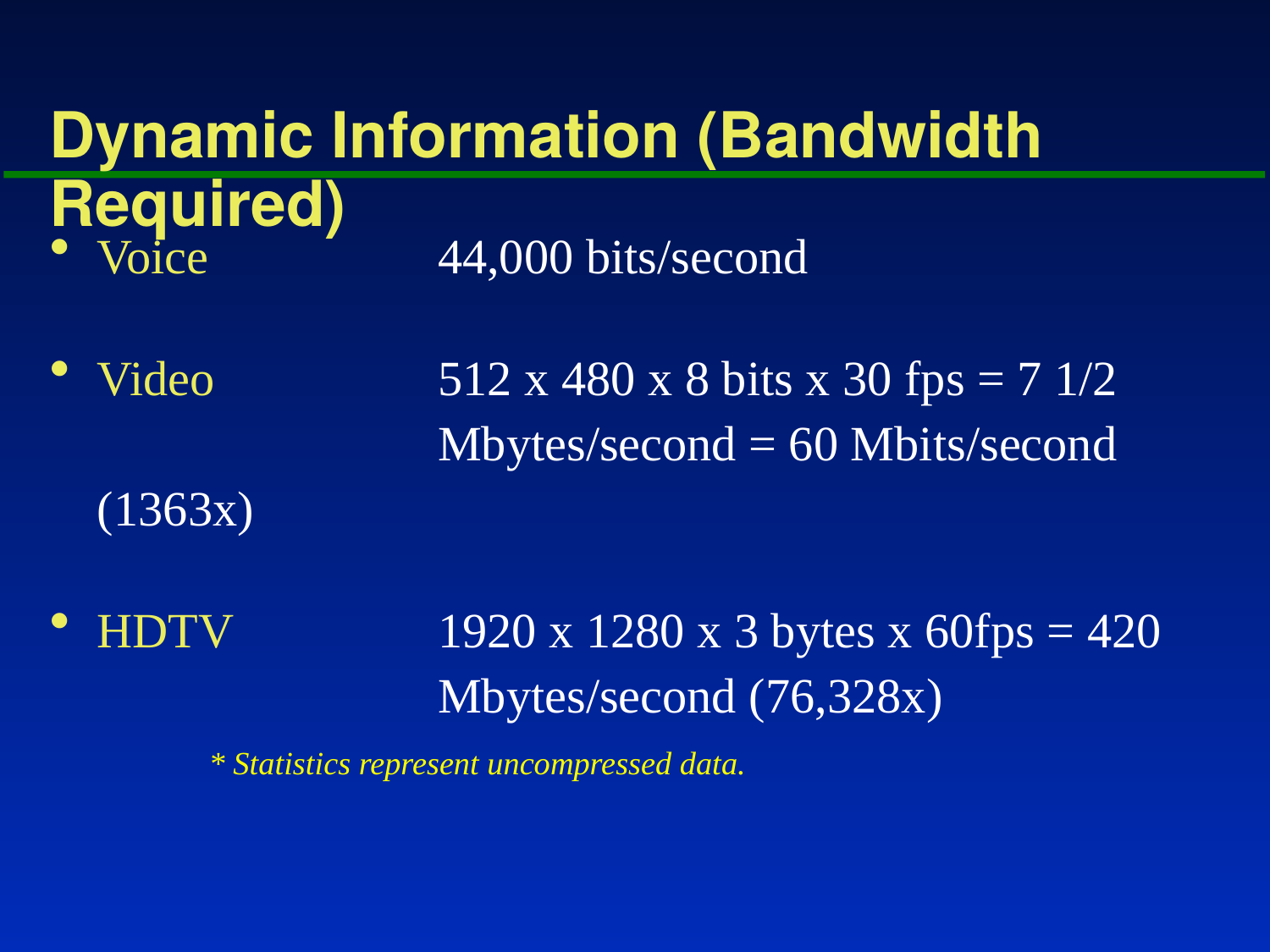

# Dynamic Information (Bandwidth Required)
Voice	44,000 bits/second

Video	512 x 480 x 8 bits x 30 fps = 7 1/2 	Mbytes/second = 60 Mbits/second (1363x)

HDTV          	1920 x 1280 x 3 bytes x 60fps = 420 	Mbytes/second (76,328x)
* Statistics represent uncompressed data.